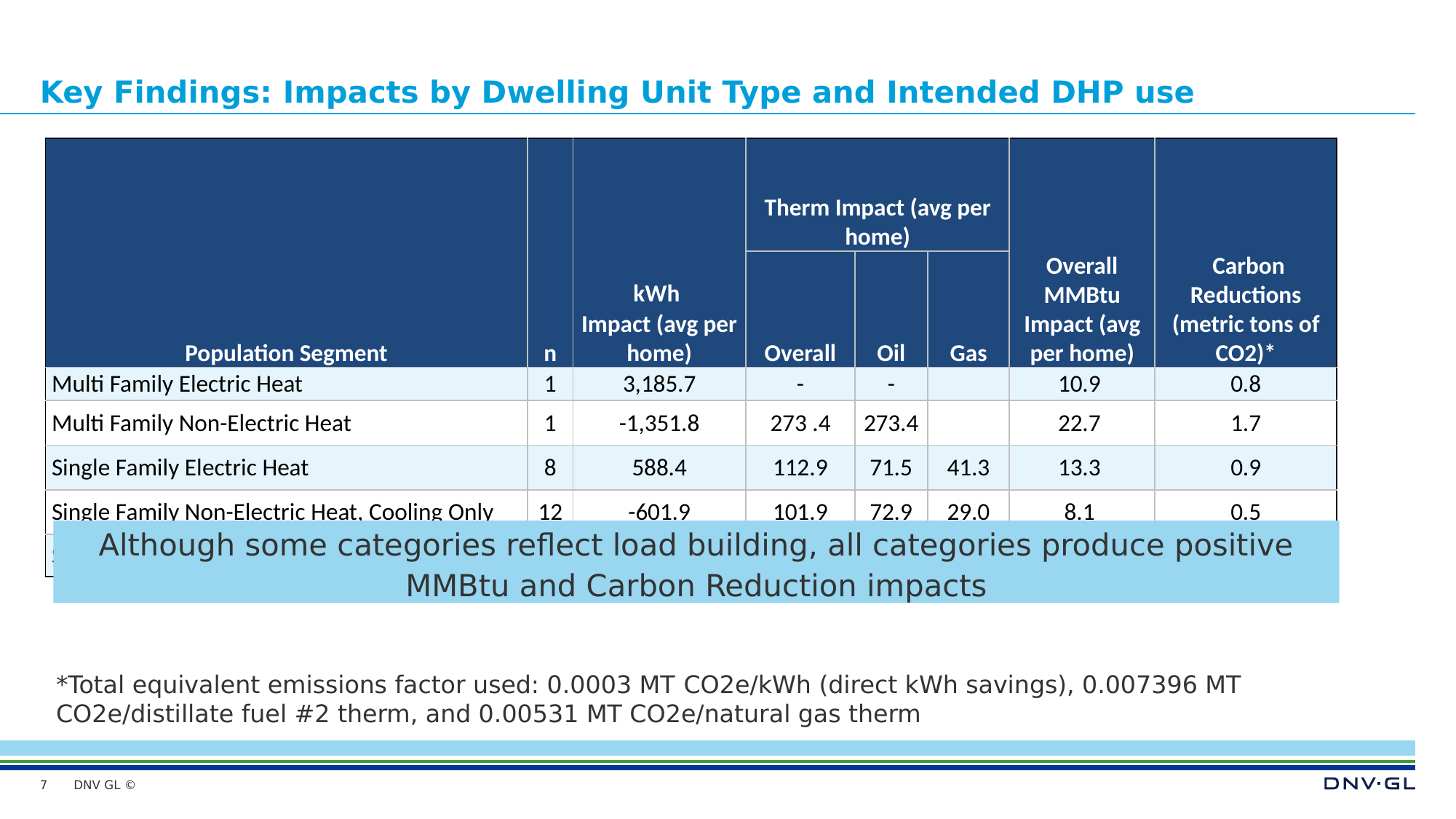

# Key Findings: Impacts by Dwelling Unit Type and Intended DHP use
| Population Segment | n | kWh Impact (avg per home) | Therm Impact (avg per home) |  |  | Overall MMBtu Impact (avg per home) | Carbon Reductions (metric tons of CO2)\* |
| --- | --- | --- | --- | --- | --- | --- | --- |
|  |  |  | Overall | Oil | Gas |  |  |
| Multi Family Electric Heat | 1 | 3,185.7 | - | - |  | 10.9 | 0.8 |
| Multi Family Non-Electric Heat | 1 | -1,351.8 | 273 .4 | 273.4 |  | 22.7 | 1.7 |
| Single Family Electric Heat | 8 | 588.4 | 112.9 | 71.5 | 41.3 | 13.3 | 0.9 |
| Single Family Non-Electric Heat, Cooling Only | 12 | -601.9 | 101.9 | 72.9 | 29.0 | 8.1 | 0.5 |
| Single Family Non-Electric Heat, Not Only Cool | 38 | -713.4 | 130.5 | 123.9 | 6.6 | 10.6 | 0.8 |
Although some categories reflect load building, all categories produce positive MMBtu and Carbon Reduction impacts
*Total equivalent emissions factor used: 0.0003 MT CO2e/kWh (direct kWh savings), 0.007396 MT CO2e/distillate fuel #2 therm, and 0.00531 MT CO2e/natural gas therm
7